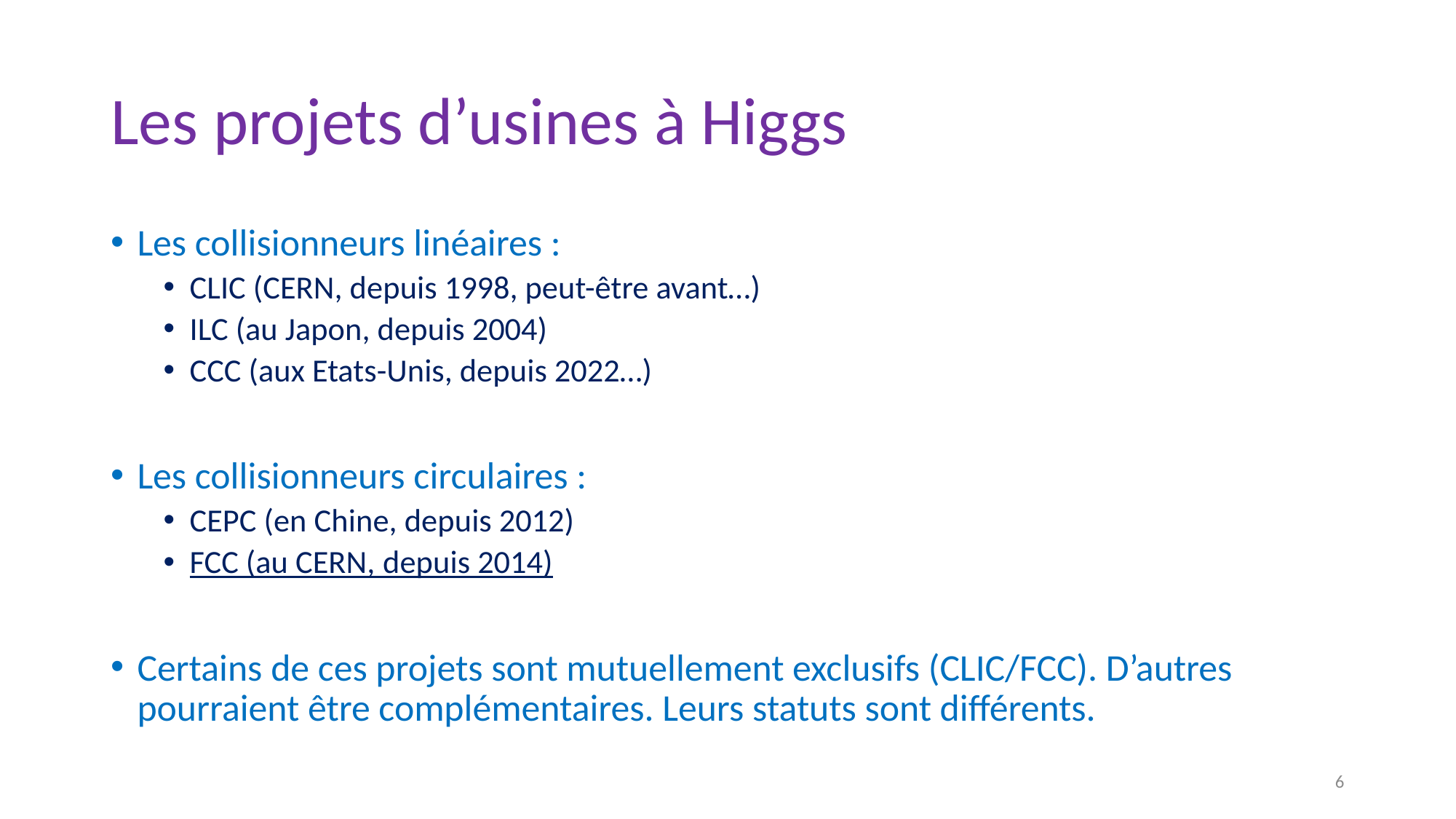

# Les projets d’usines à Higgs
Les collisionneurs linéaires :
CLIC (CERN, depuis 1998, peut-être avant…)
ILC (au Japon, depuis 2004)
CCC (aux Etats-Unis, depuis 2022…)

Les collisionneurs circulaires :
CEPC (en Chine, depuis 2012)
FCC (au CERN, depuis 2014)

Certains de ces projets sont mutuellement exclusifs (CLIC/FCC). D’autres pourraient être complémentaires. Leurs statuts sont différents.
6